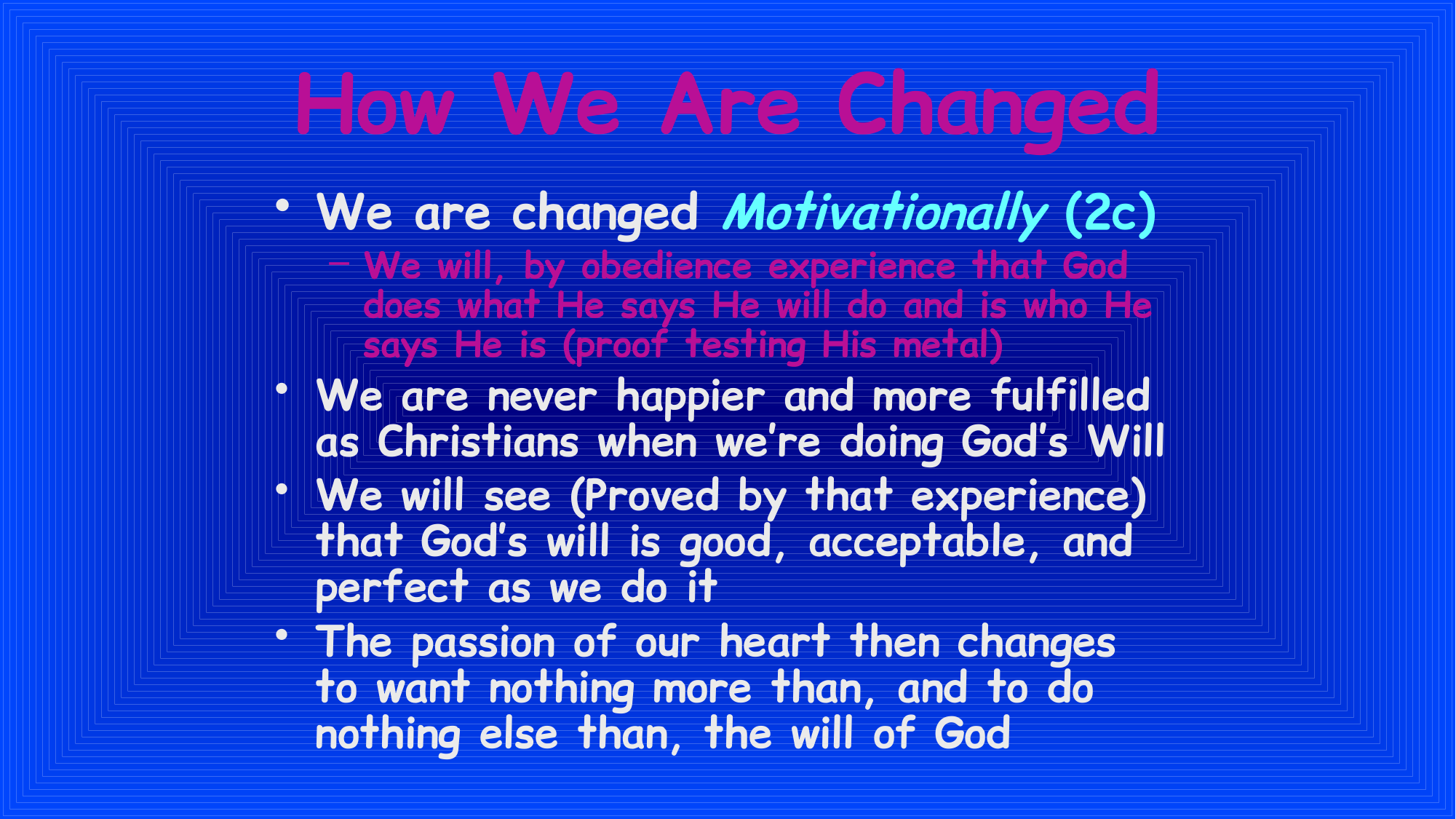

# How We Are Changed
We are changed Motivationally (2c)
We will, by obedience experience that God does what He says He will do and is who He says He is (proof testing His metal)
We are never happier and more fulfilled as Christians when we’re doing God’s Will
We will see (Proved by that experience) that God’s will is good, acceptable, and perfect as we do it
The passion of our heart then changes  to want nothing more than, and to do nothing else than, the will of God